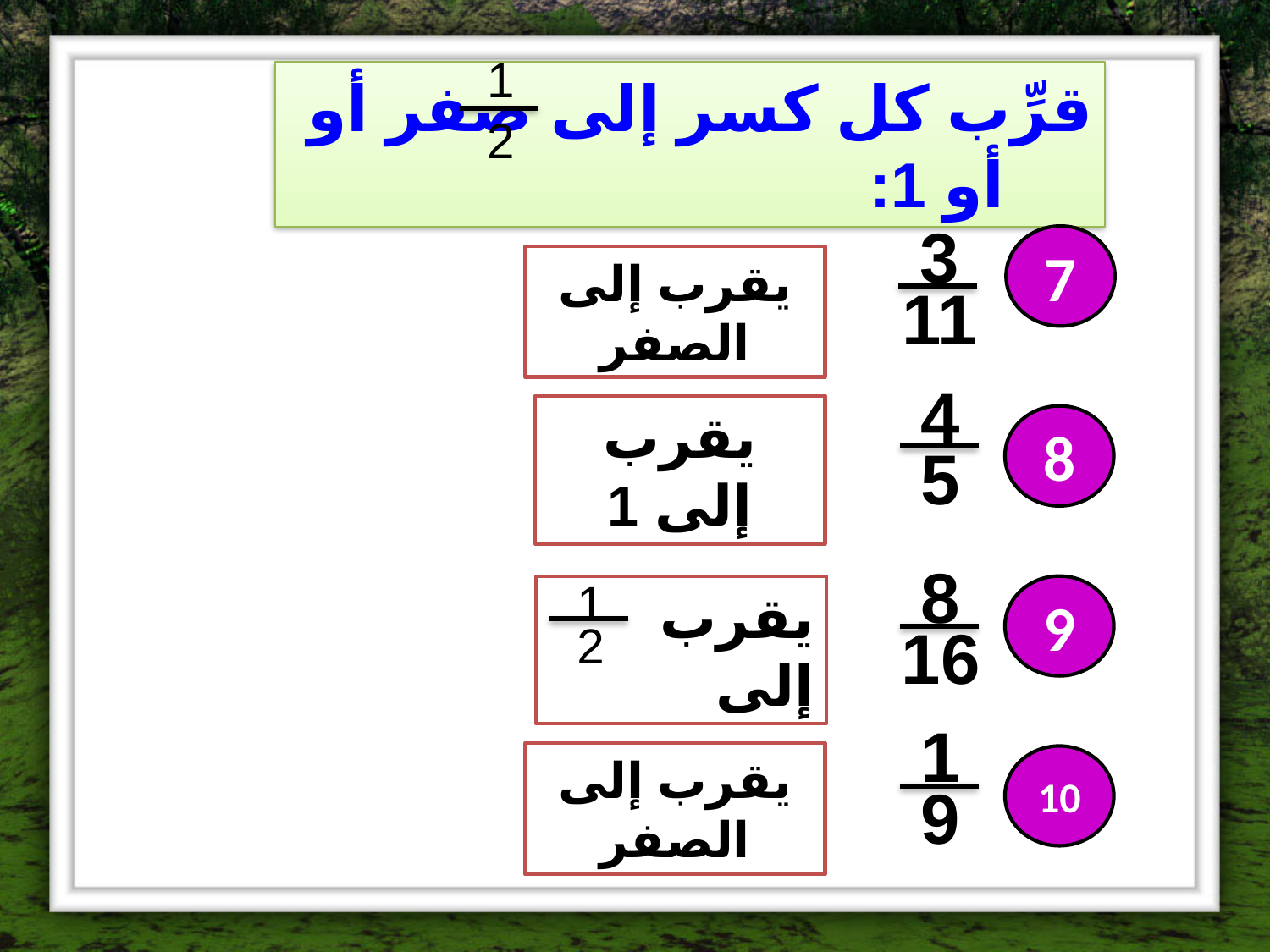

1
2
قرِّب كل كسر إلى صفر أو       أو 1:
3
11
7
يقرب إلى الصفر
4
5
يقرب إلى 1
8
8
16
1
2
يقرب إلى
9
1
9
يقرب إلى الصفر
10